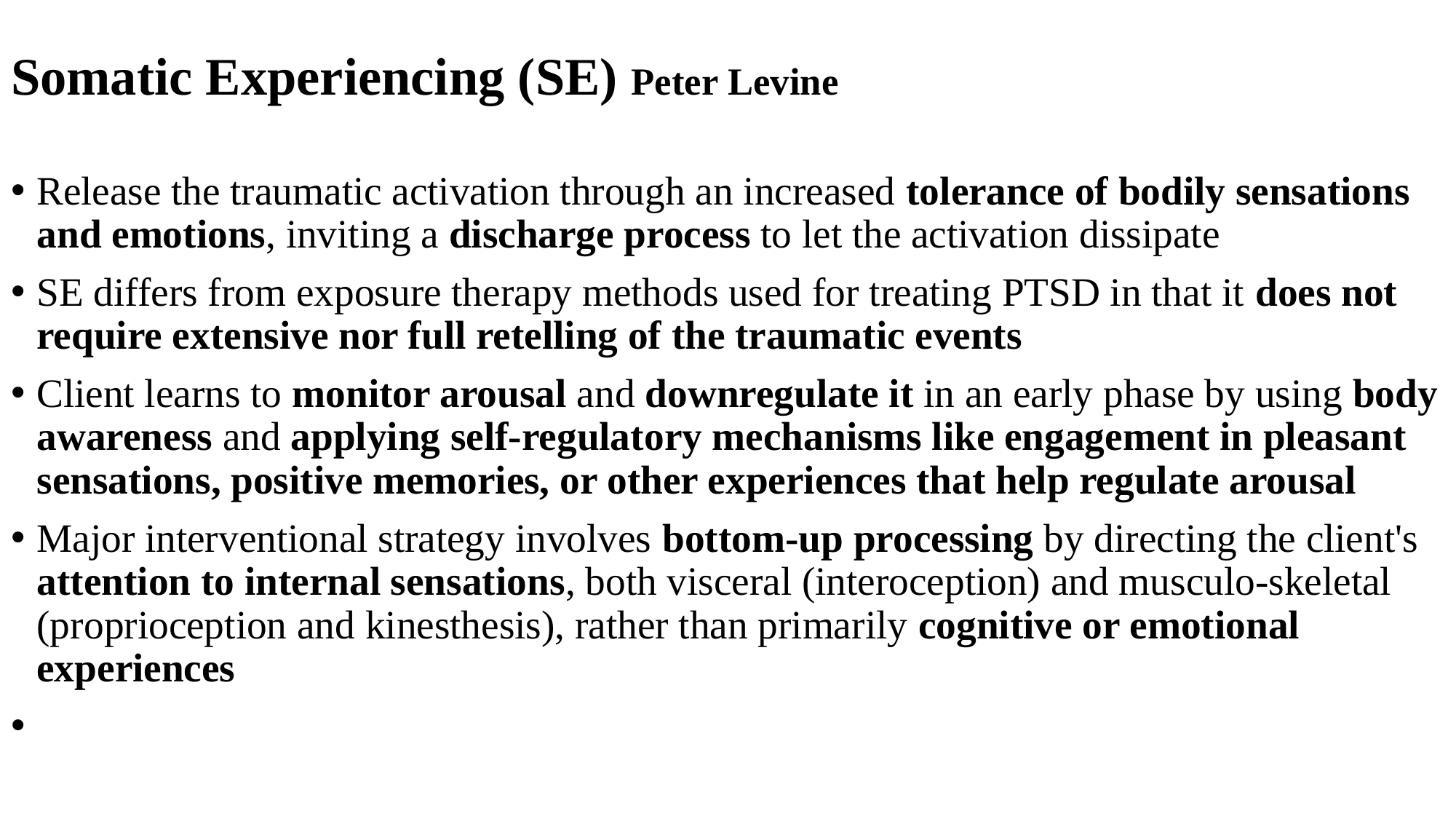

# Somatic Experiencing (SE) Peter Levine
Release the traumatic activation through an increased tolerance of bodily sensations and emotions, inviting a discharge process to let the activation dissipate
SE differs from exposure therapy methods used for treating PTSD in that it does not require extensive nor full retelling of the traumatic events
Client learns to monitor arousal and downregulate it in an early phase by using body awareness and applying self‐regulatory mechanisms like engagement in pleasant sensations, positive memories, or other experiences that help regulate arousal
Major interventional strategy involves bottom-up processing by directing the client's attention to internal sensations, both visceral (interoception) and musculo-skeletal (proprioception and kinesthesis), rather than primarily cognitive or emotional experiences